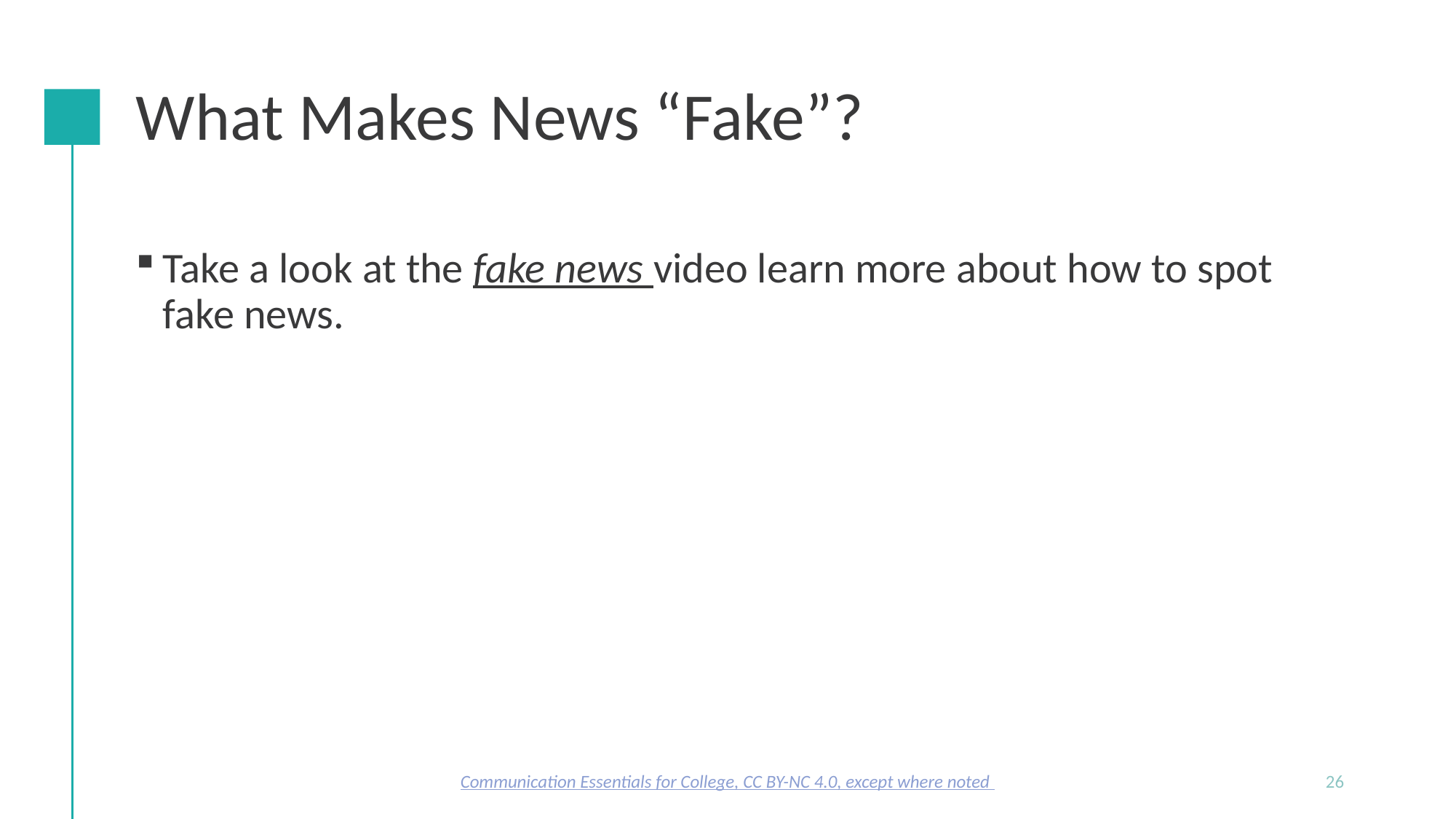

# What Makes News “Fake”?
Take a look at the fake news video learn more about how to spot fake news.
Communication Essentials for College, CC BY-NC 4.0, except where noted
26